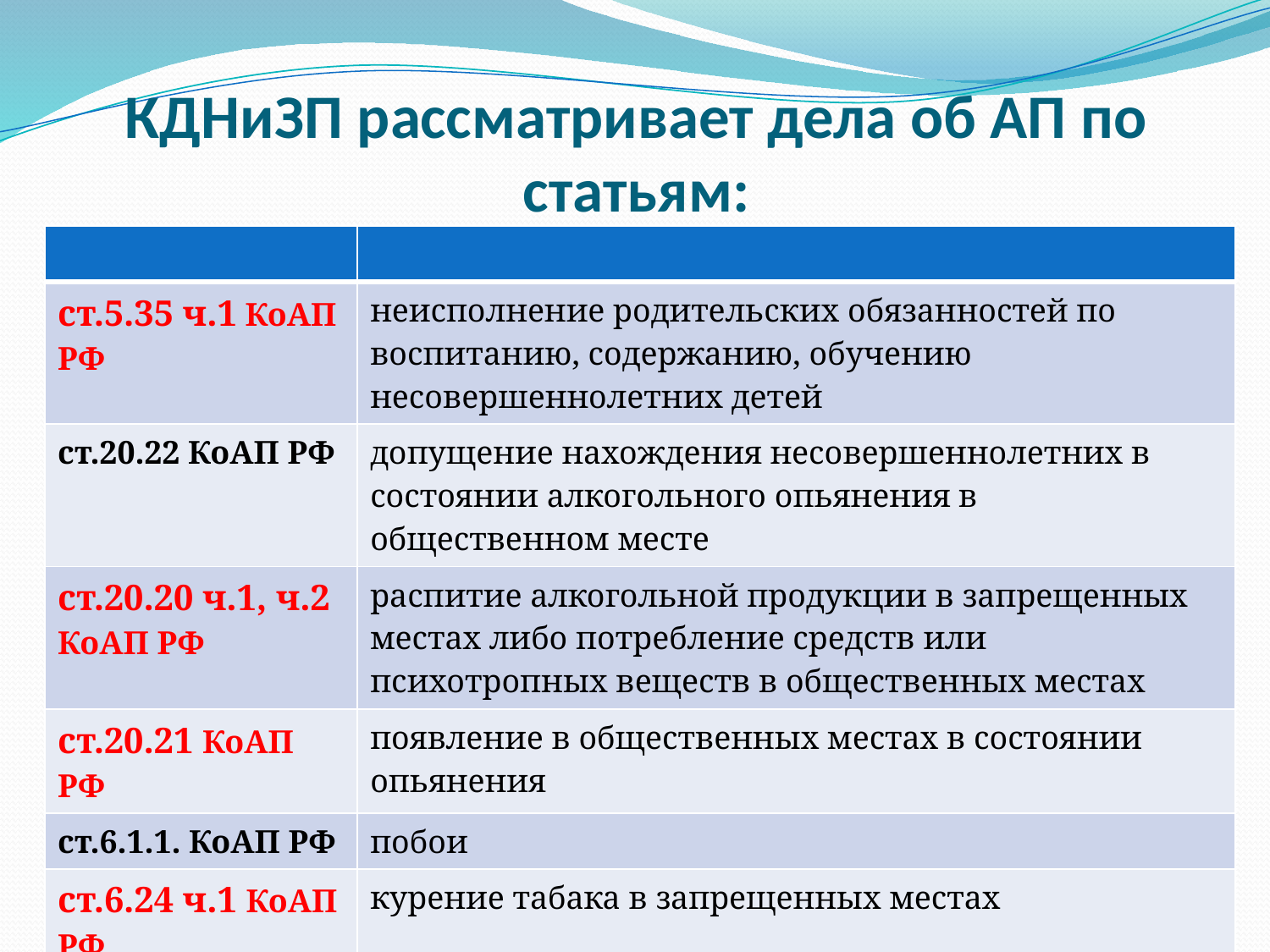

# КДНиЗП рассматривает дела об АП по статьям:
|  |  |
| --- | --- |
| ст.5.35 ч.1 КоАП РФ | неисполнение родительских обязанностей по воспитанию, содержанию, обучению несовершеннолетних детей |
| ст.20.22 КоАП РФ | допущение нахождения несовершеннолетних в состоянии алкогольного опьянения в общественном месте |
| ст.20.20 ч.1, ч.2 КоАП РФ | распитие алкогольной продукции в запрещенных местах либо потребление средств или психотропных веществ в общественных местах |
| ст.20.21 КоАП РФ | появление в общественных местах в состоянии опьянения |
| ст.6.1.1. КоАП РФ | побои |
| ст.6.24 ч.1 КоАП РФ | курение табака в запрещенных местах |
| ст.20.1 ч.1, ч.2 КоАП РФ | мелкое хулиганство |